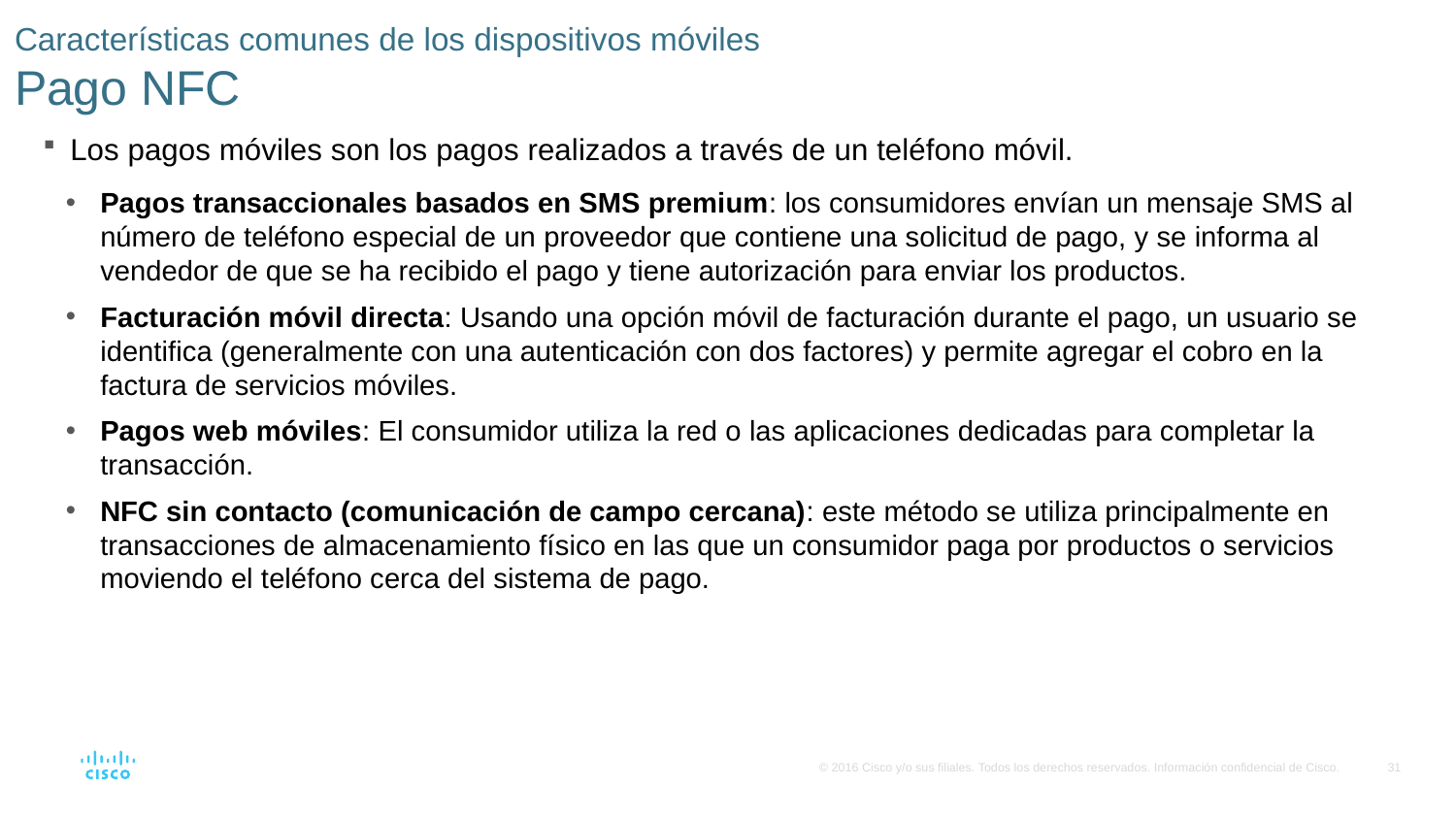

# Características comunes de los dispositivos móviles Pago NFC
Los pagos móviles son los pagos realizados a través de un teléfono móvil.
Pagos transaccionales basados en SMS premium: los consumidores envían un mensaje SMS al número de teléfono especial de un proveedor que contiene una solicitud de pago, y se informa al vendedor de que se ha recibido el pago y tiene autorización para enviar los productos.
Facturación móvil directa: Usando una opción móvil de facturación durante el pago, un usuario se identifica (generalmente con una autenticación con dos factores) y permite agregar el cobro en la factura de servicios móviles.
Pagos web móviles: El consumidor utiliza la red o las aplicaciones dedicadas para completar la transacción.
NFC sin contacto (comunicación de campo cercana): este método se utiliza principalmente en transacciones de almacenamiento físico en las que un consumidor paga por productos o servicios moviendo el teléfono cerca del sistema de pago.